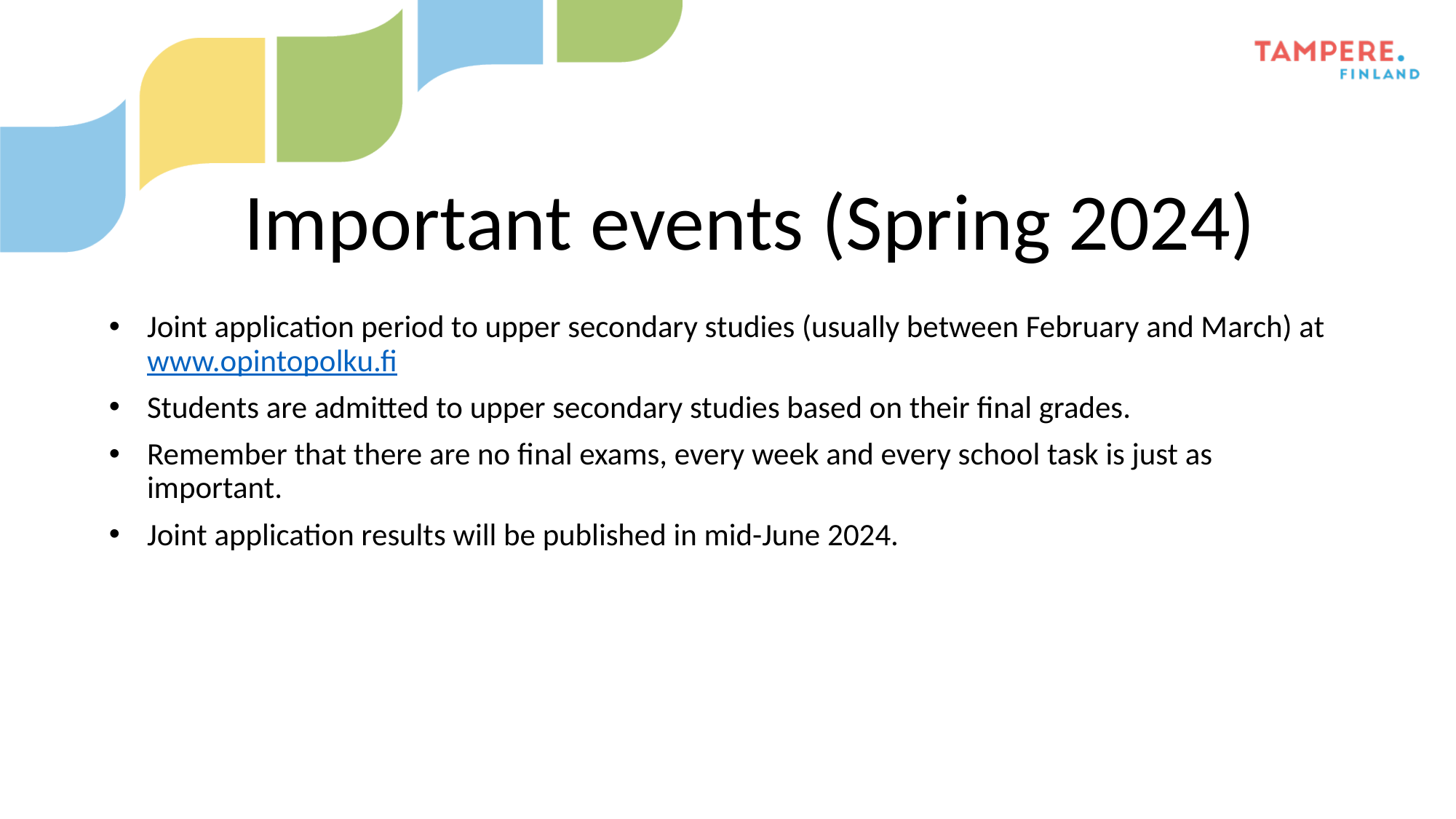

# Important events (Spring 2024)
Joint application period to upper secondary studies (usually between February and March) at www.opintopolku.fi
Students are admitted to upper secondary studies based on their final grades.
Remember that there are no final exams, every week and every school task is just as important.
Joint application results will be published in mid-June 2024.